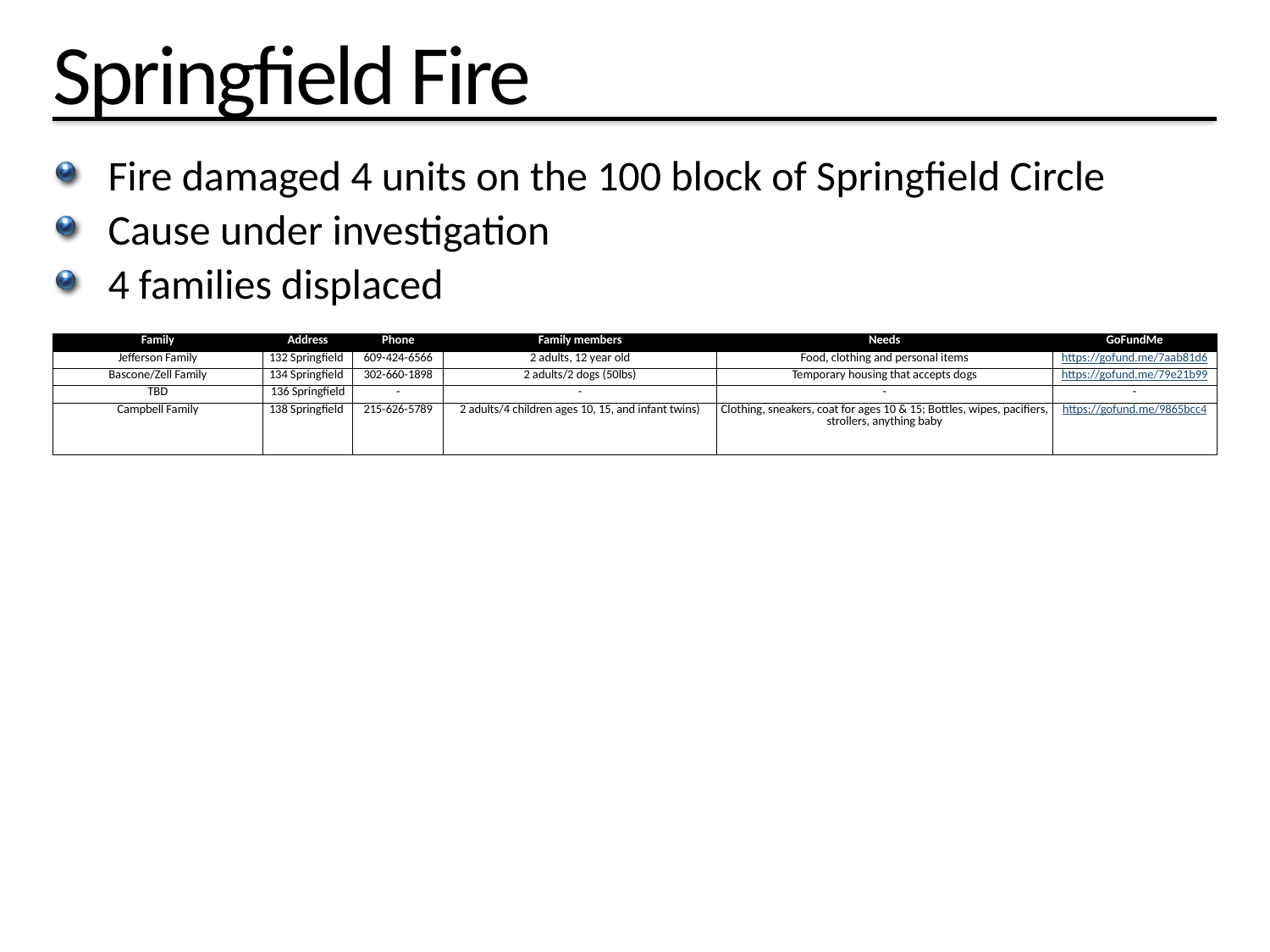

# Springfield Fire

Fire damaged 4 units on the 100 block of Springfield Circle
Cause under investigation
4 families displaced
| Family | Address | Phone | Family members | Needs | GoFundMe |
| --- | --- | --- | --- | --- | --- |
| Jefferson Family | 132 Springfield | 609-424-6566 | 2 adults, 12 year old | Food, clothing and personal items | https://gofund.me/7aab81d6 |
| Bascone/Zell Family | 134 Springfield | 302-660-1898 | 2 adults/2 dogs (50lbs) | Temporary housing that accepts dogs | https://gofund.me/79e21b99 |
| TBD | 136 Springfield | - | - | - | - |
| Campbell Family | 138 Springfield | 215-626-5789 | 2 adults/4 children ages 10, 15, and infant twins) | Clothing, sneakers, coat for ages 10 & 15; Bottles, wipes, pacifiers, strollers, anything baby | https://gofund.me/9865bcc4 |